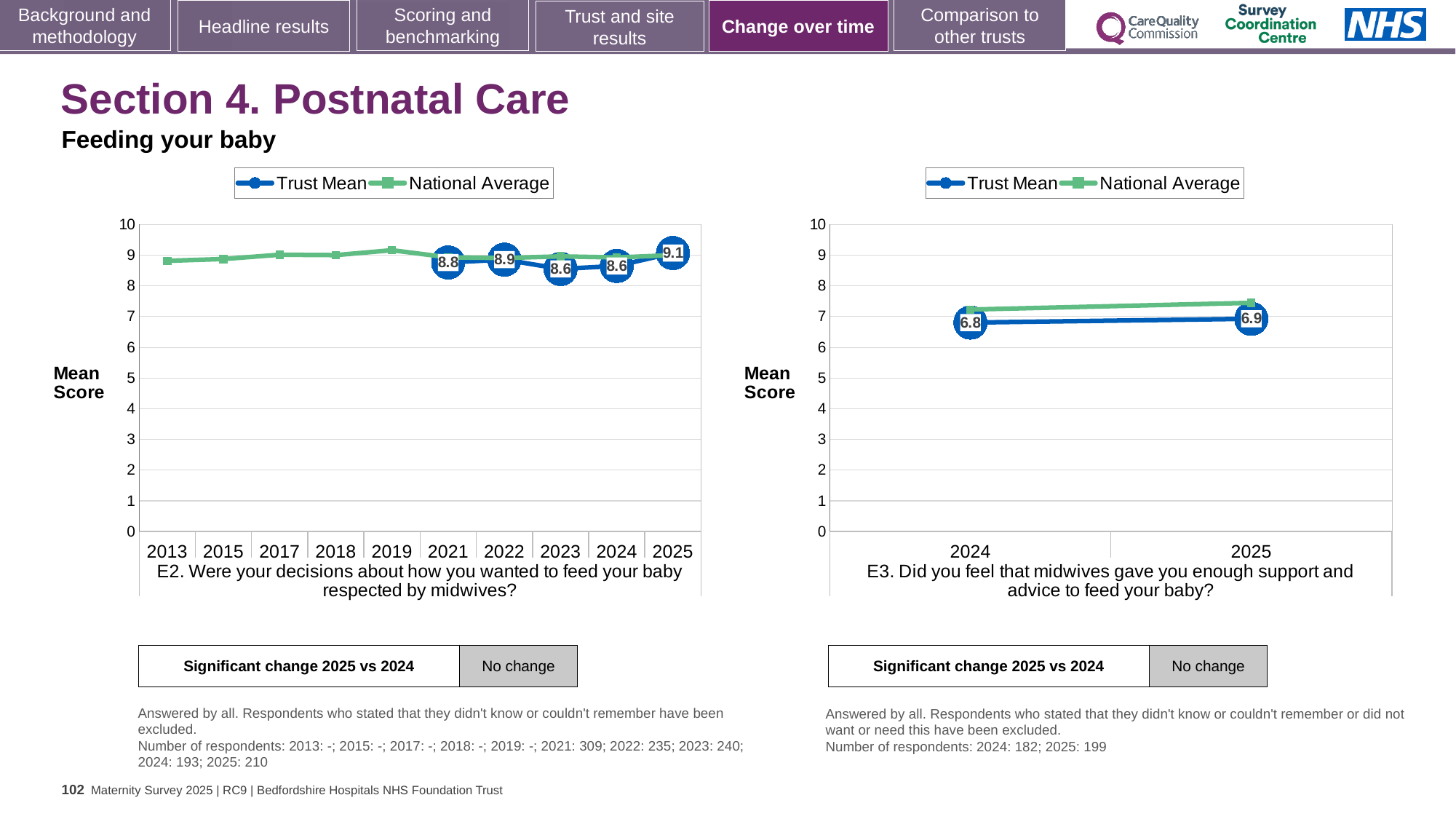

# Section 4. Postnatal Care
Feeding your baby

### Chart

| Category | Trust Mean | National Average |
|---|---|---|
| 2013 | None | 8.813485443246524 |
| 2015 | None | 8.87248173127973 |
| 2017 | None | 9.012172975871463 |
| 2018 | None | 9.000007223612545 |
| 2019 | None | 9.159956480956291 |
| 2021 | 8.762271405904192 | 8.92748869539027 |
| 2022 | 8.85348650107294 | 8.904793087431706 |
| 2023 | 8.551075029327922 | 8.960112377348098 |
| 2024 | 8.647531413146195 | 8.923555771356611 |
| 2025 | 9.068252002450036 | 9.000262440480473 |

### Chart

| Category | Trust Mean | National Average |
|---|---|---|
| 2024 | 6.804573107197351 | 7.228921953081469 |
| 2025 | 6.927035448343585 | 7.447417661936443 |
| Significant change 2025 vs 2024 | No change |
| --- | --- |
| Significant change 2025 vs 2024 | No change |
| --- | --- |
Answered by all. Respondents who stated that they didn't know or couldn't remember have been excluded.
Number of respondents: 2013: -; 2015: -; 2017: -; 2018: -; 2019: -; 2021: 309; 2022: 235; 2023: 240; 2024: 193; 2025: 210
Answered by all. Respondents who stated that they didn't know or couldn't remember or did not want or need this have been excluded.
Number of respondents: 2024: 182; 2025: 199
102